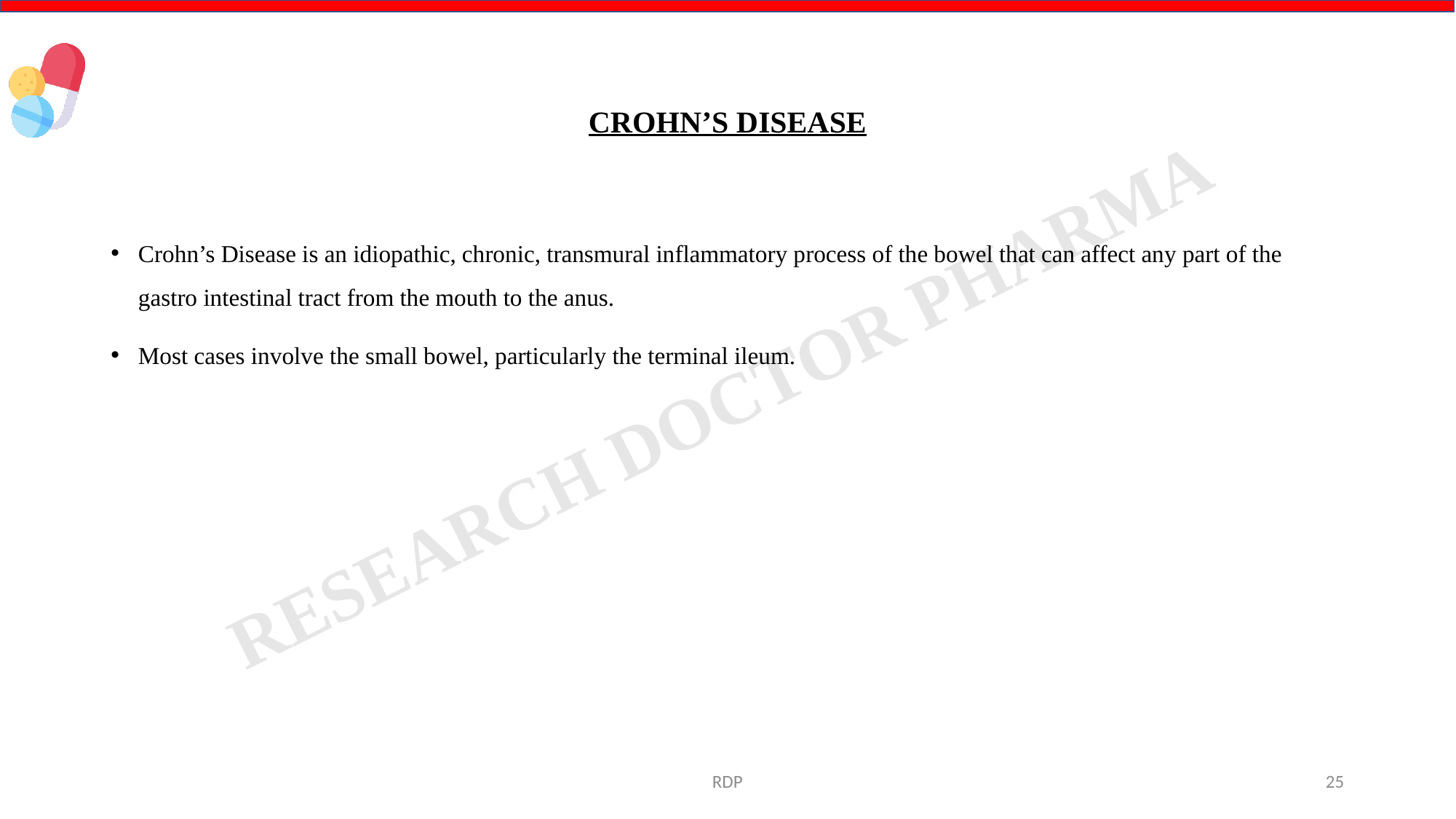

# CROHN’S DISEASE
Crohn’s Disease is an idiopathic, chronic, transmural inflammatory process of the bowel that can affect any part of the gastro intestinal tract from the mouth to the anus.
Most cases involve the small bowel, particularly the terminal ileum.
RDP
25